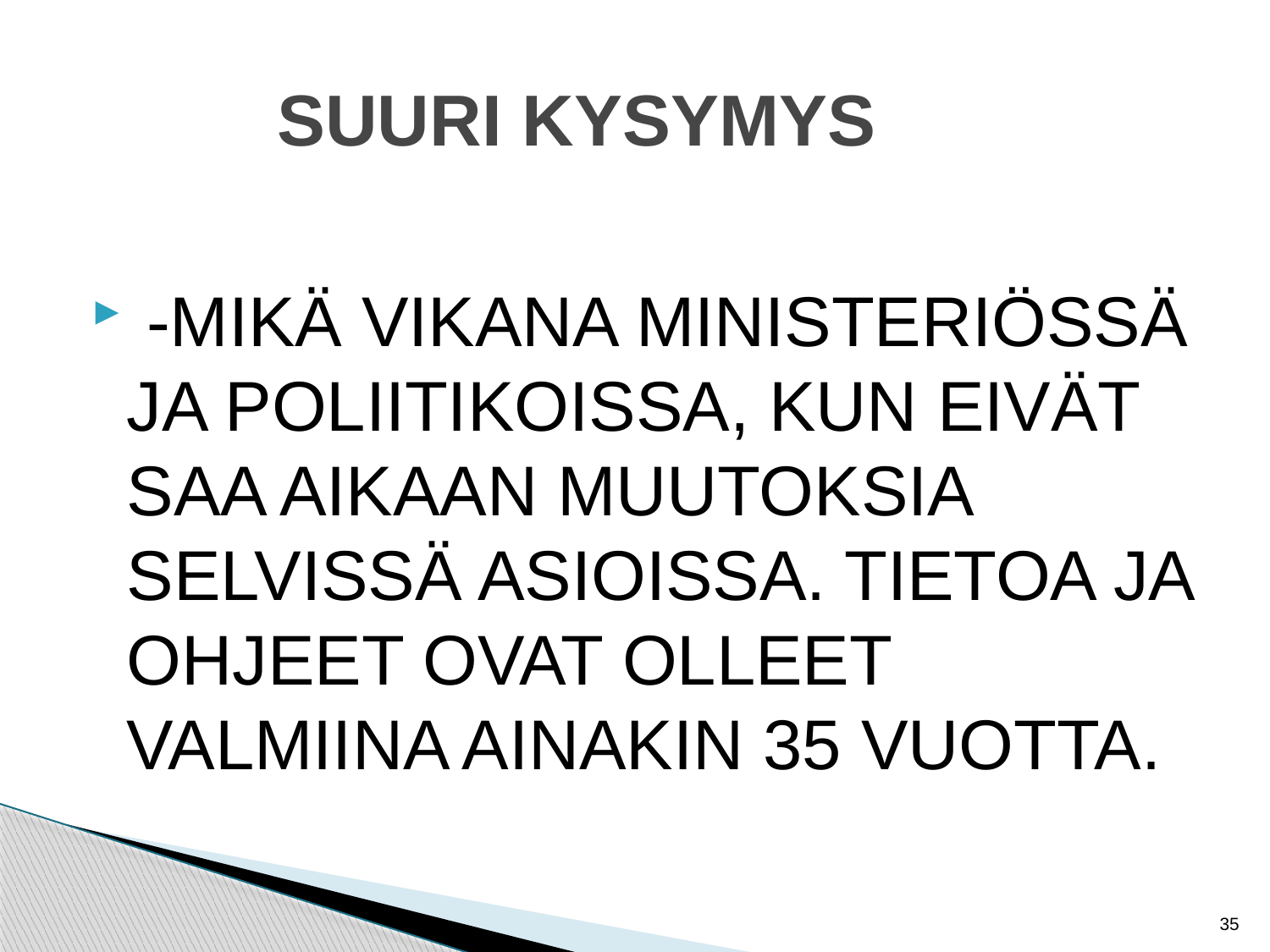

# SUURI KYSYMYS

 -MIKÄ VIKANA MINISTERIÖSSÄ JA POLIITIKOISSA, KUN EIVÄT SAA AIKAAN MUUTOKSIA SELVISSÄ ASIOISSA. TIETOA JA OHJEET OVAT OLLEET VALMIINA AINAKIN 35 VUOTTA.
35